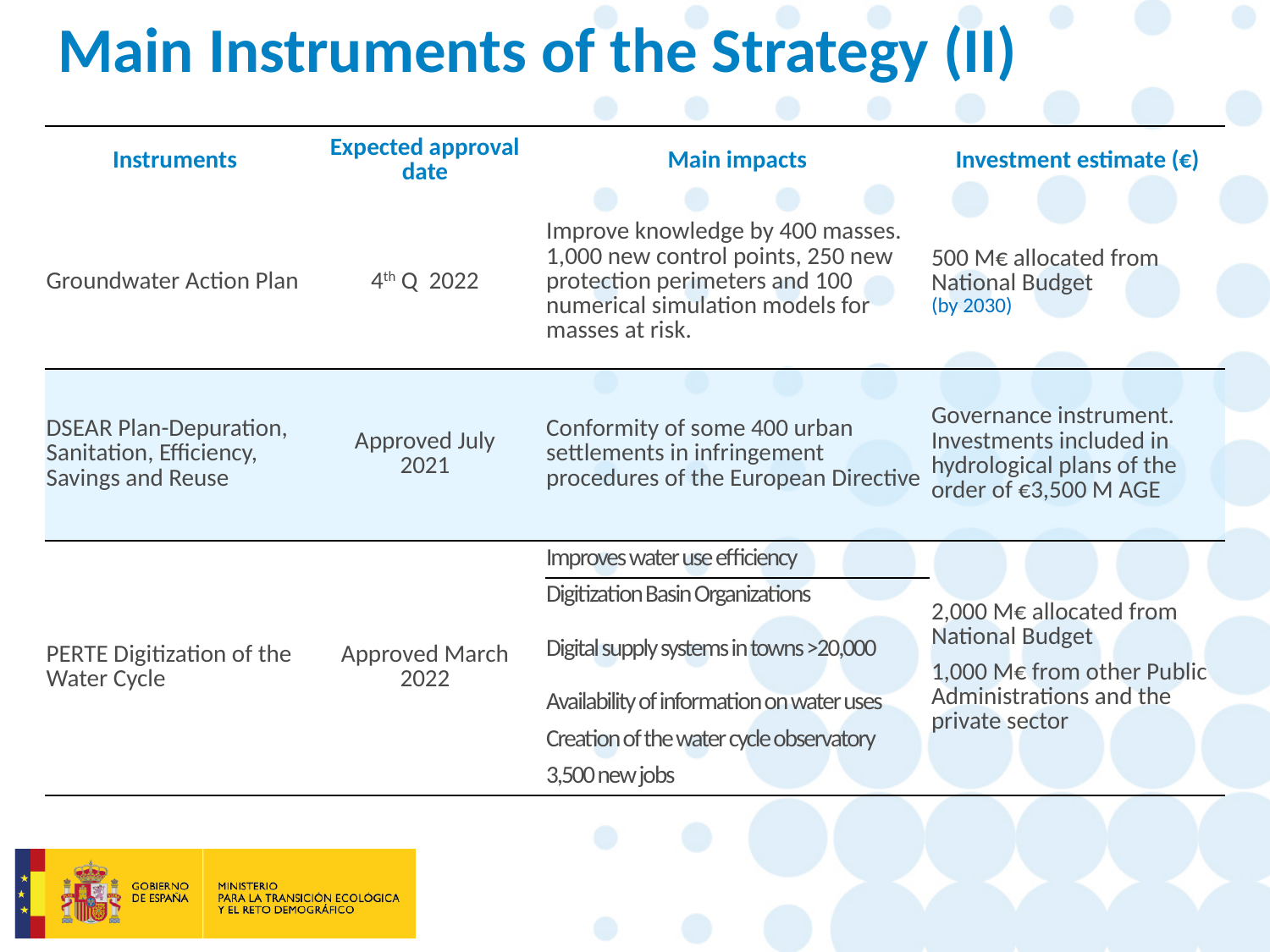

# Main Instruments of the Strategy (II)
| Instruments | Expected approval date | Main impacts | Investment estimate (€) |
| --- | --- | --- | --- |
| Groundwater Action Plan | 4th Q 2022 | Improve knowledge by 400 masses. 1,000 new control points, 250 new protection perimeters and 100 numerical simulation models for masses at risk. | 500 M€ allocated from National Budget (by 2030) |
| DSEAR Plan-Depuration, Sanitation, Efficiency, Savings and Reuse | Approved July 2021 | Conformity of some 400 urban settlements in infringement procedures of the European Directive | Governance instrument. Investments included in hydrological plans of the order of €3,500 M AGE |
| PERTE Digitization of the Water Cycle | Approved March 2022 | Improves water use efficiency | 2,000 M€ allocated from National Budget 1,000 M€ from other Public Administrations and the private sector |
|  |  | Digitization Basin Organizations |  |
|  |  | Digital supply systems in towns >20,000 |  |
|  |  | Availability of information on water uses |  |
|  |  | Creation of the water cycle observatory |  |
|  |  | 3,500 new jobs |  |